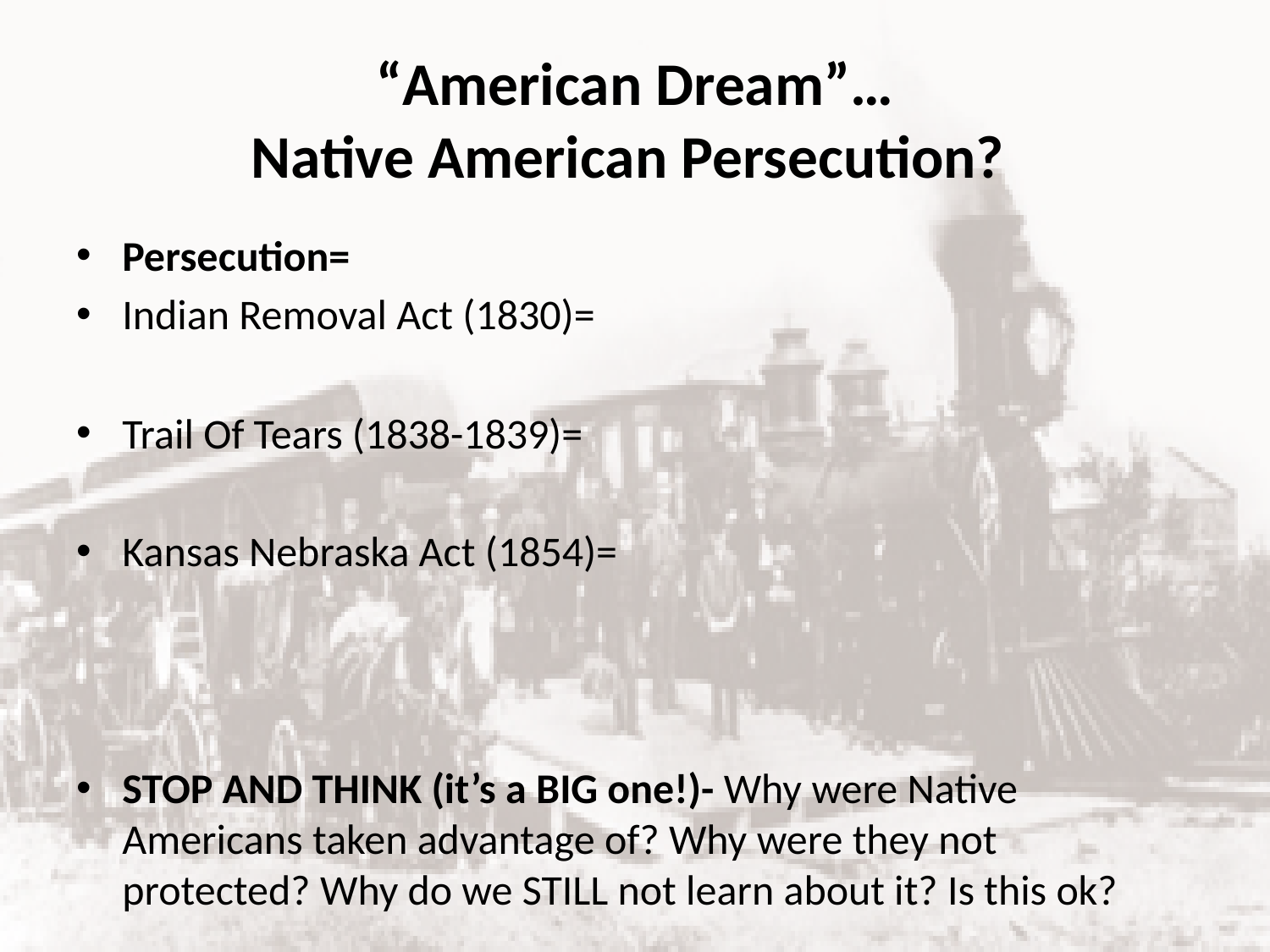

# “American Dream”… Native American Persecution?
Persecution=
Indian Removal Act (1830)=

Trail Of Tears (1838-1839)=

Kansas Nebraska Act (1854)=

STOP AND THINK (it’s a BIG one!)- Why were Native Americans taken advantage of? Why were they not protected? Why do we STILL not learn about it? Is this ok?